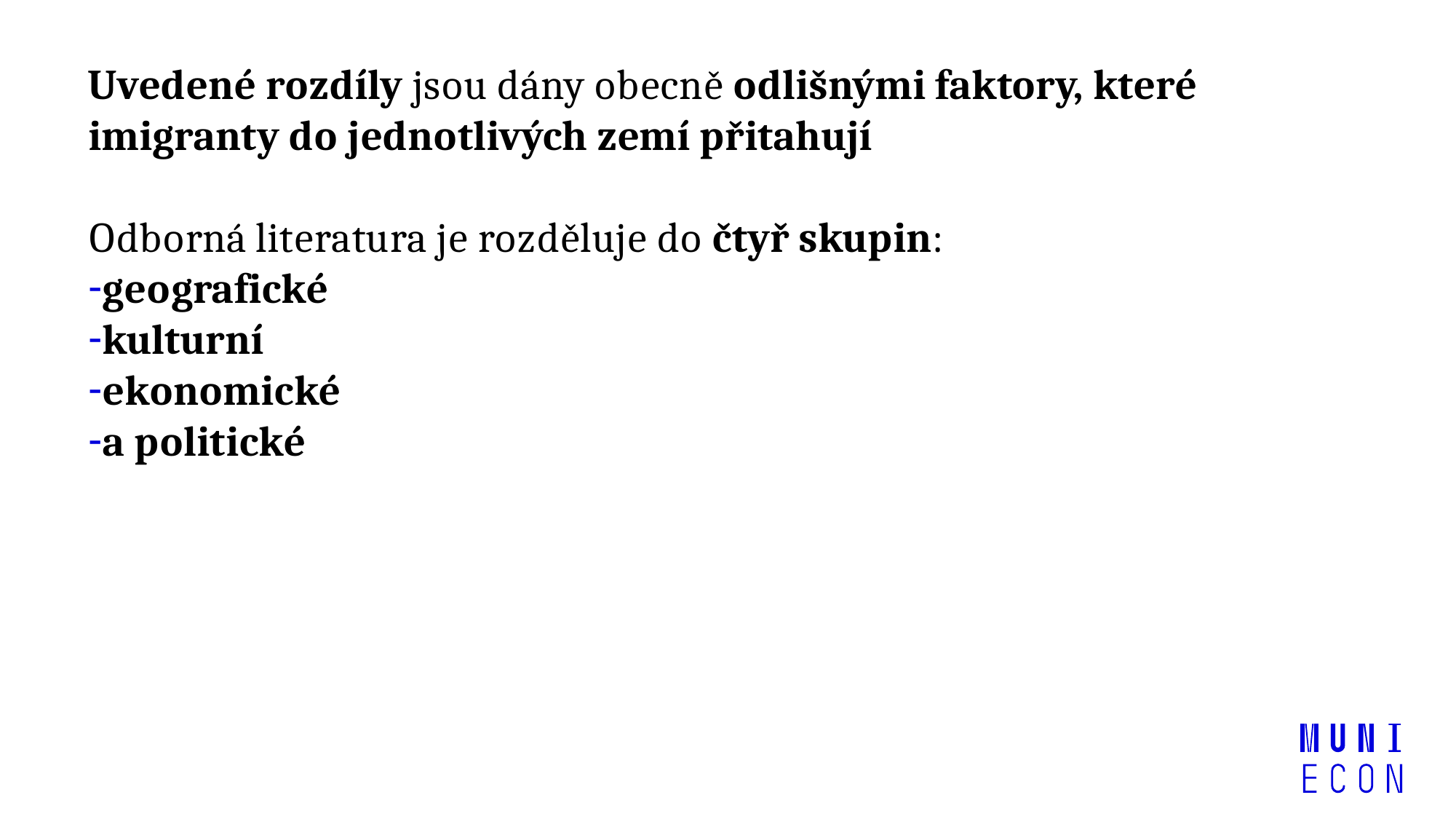

Uvedené rozdíly jsou dány obecně odlišnými faktory, které imigranty do jednotlivých zemí přitahují

Odborná literatura je rozděluje do čtyř skupin:
geografické
kulturní
ekonomické
a politické